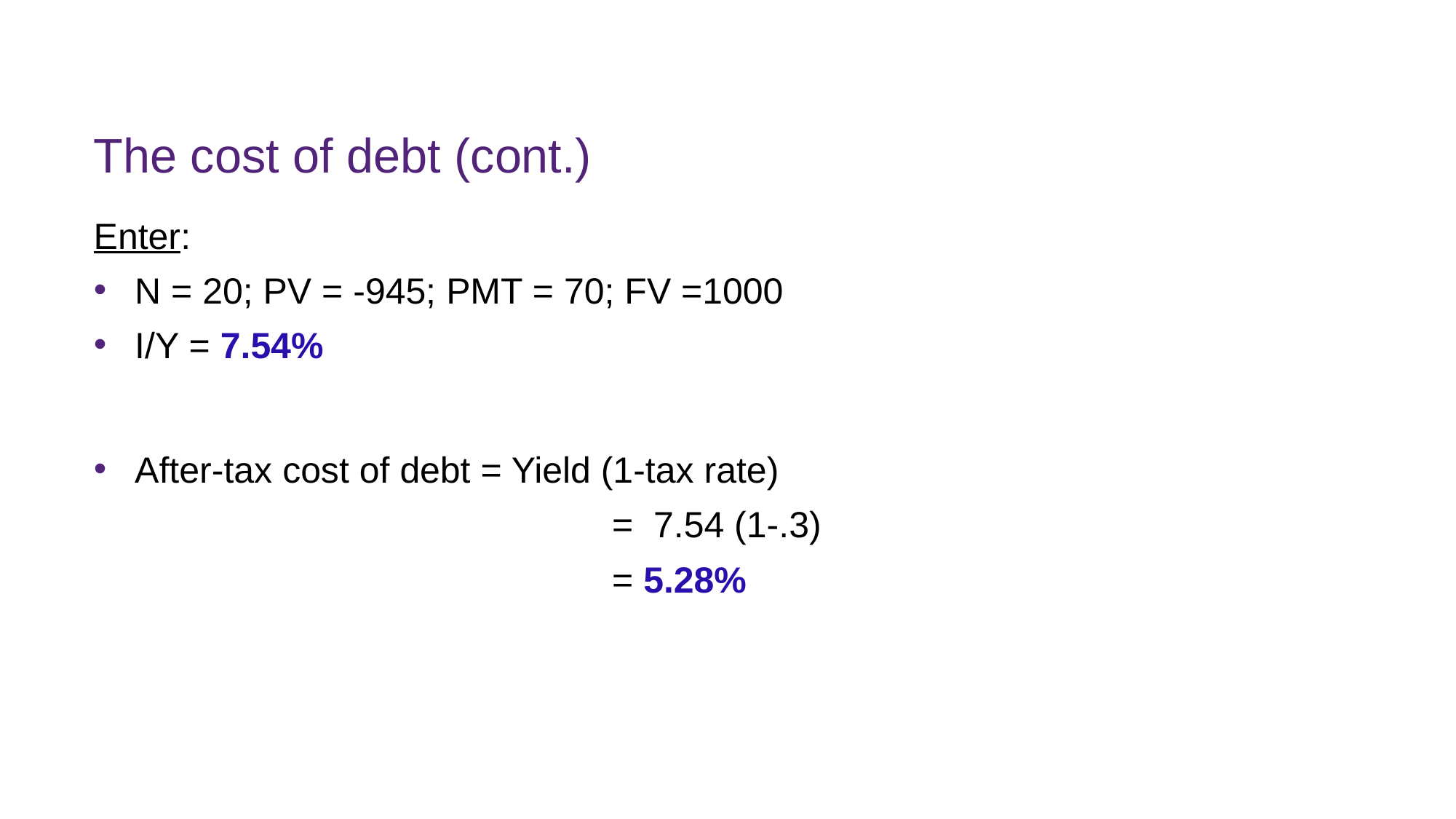

# The cost of debt (cont.)
Enter:
N = 20; PV = -945; PMT = 70; FV =1000
I/Y = 7.54%

After-tax cost of debt = Yield (1-tax rate)
					    =  7.54 (1-.3)
					    = 5.28%
FINM7409